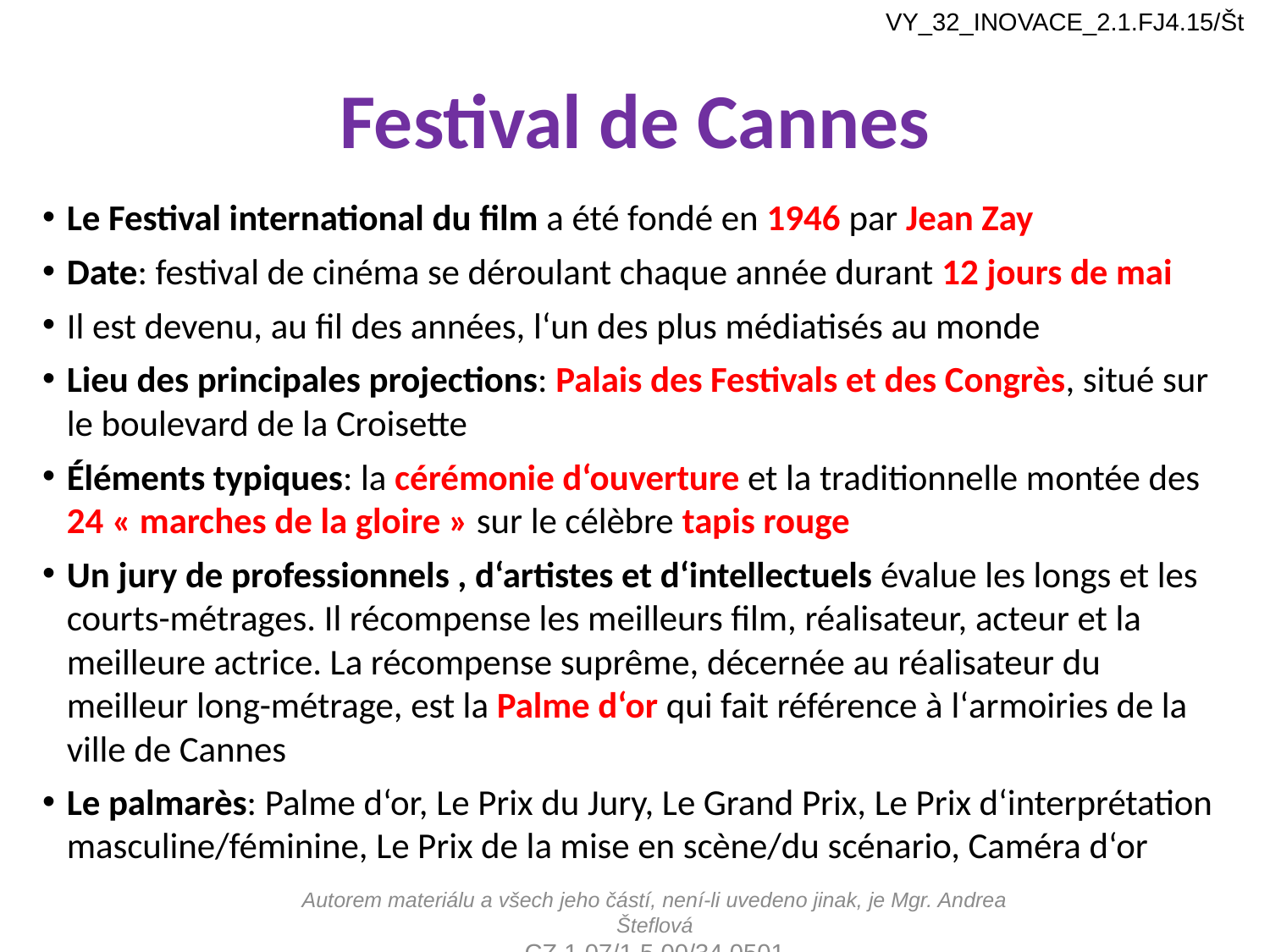

VY_32_INOVACE_2.1.FJ4.15/Št
# Festival de Cannes
Le Festival international du film a été fondé en 1946 par Jean Zay
Date: festival de cinéma se déroulant chaque année durant 12 jours de mai
Il est devenu, au fil des années, l‘un des plus médiatisés au monde
Lieu des principales projections: Palais des Festivals et des Congrès, situé sur le boulevard de la Croisette
Éléments typiques: la cérémonie d‘ouverture et la traditionnelle montée des 24 « marches de la gloire » sur le célèbre tapis rouge
Un jury de professionnels , d‘artistes et d‘intellectuels évalue les longs et les courts-métrages. Il récompense les meilleurs film, réalisateur, acteur et la meilleure actrice. La récompense suprême, décernée au réalisateur du meilleur long-métrage, est la Palme d‘or qui fait référence à l‘armoiries de la ville de Cannes
Le palmarès: Palme d‘or, Le Prix du Jury, Le Grand Prix, Le Prix d‘interprétation masculine/féminine, Le Prix de la mise en scène/du scénario, Caméra d‘or

Autorem materiálu a všech jeho částí, není-li uvedeno jinak, je Mgr. Andrea Šteflová
CZ.1.07/1.5.00/34.0501